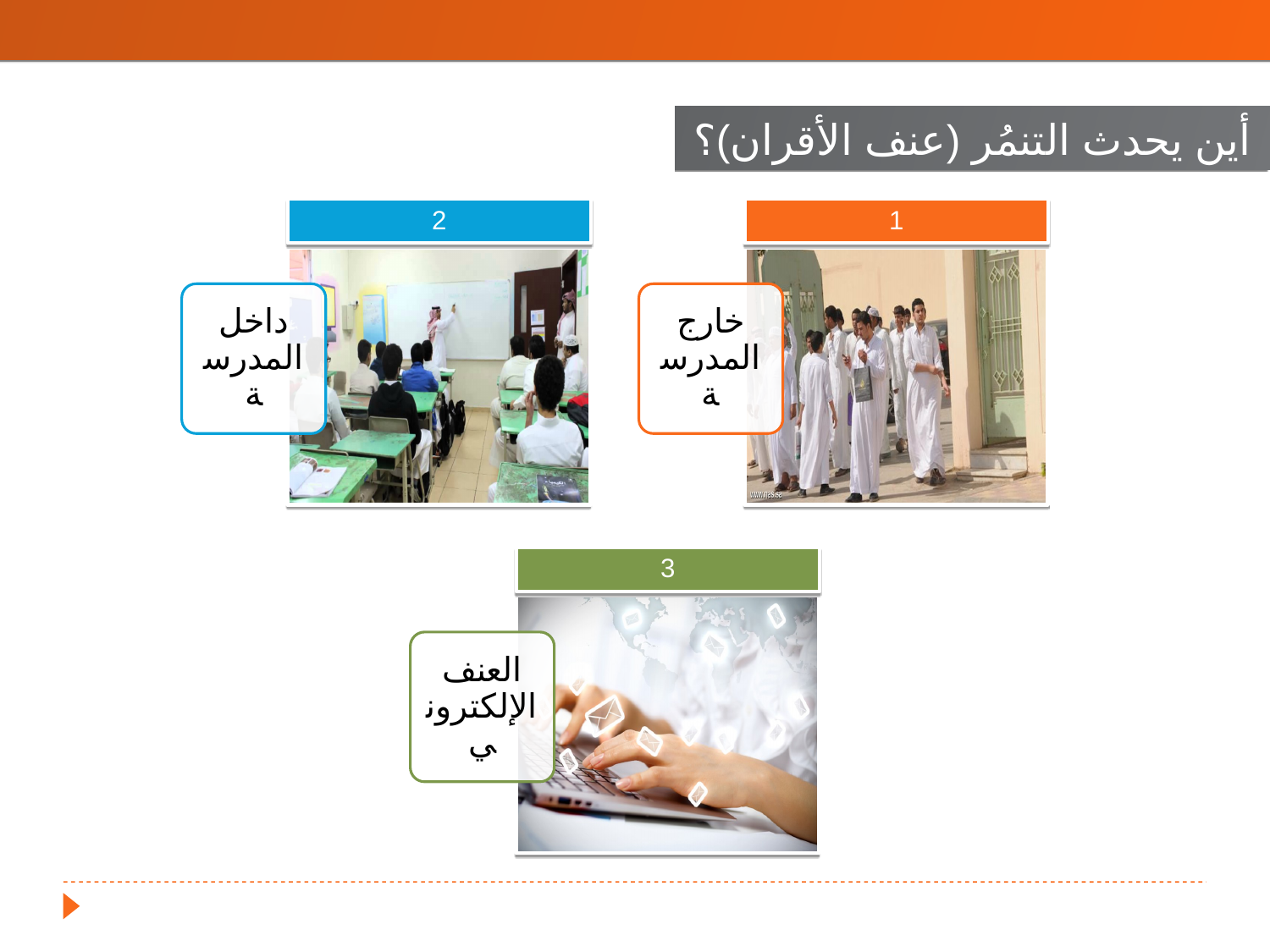

أين يحدث التنمُر (عنف الأقران)؟
2
1

داخل المدرسة
خارج المدرسة
3

العنف الإلكتروني